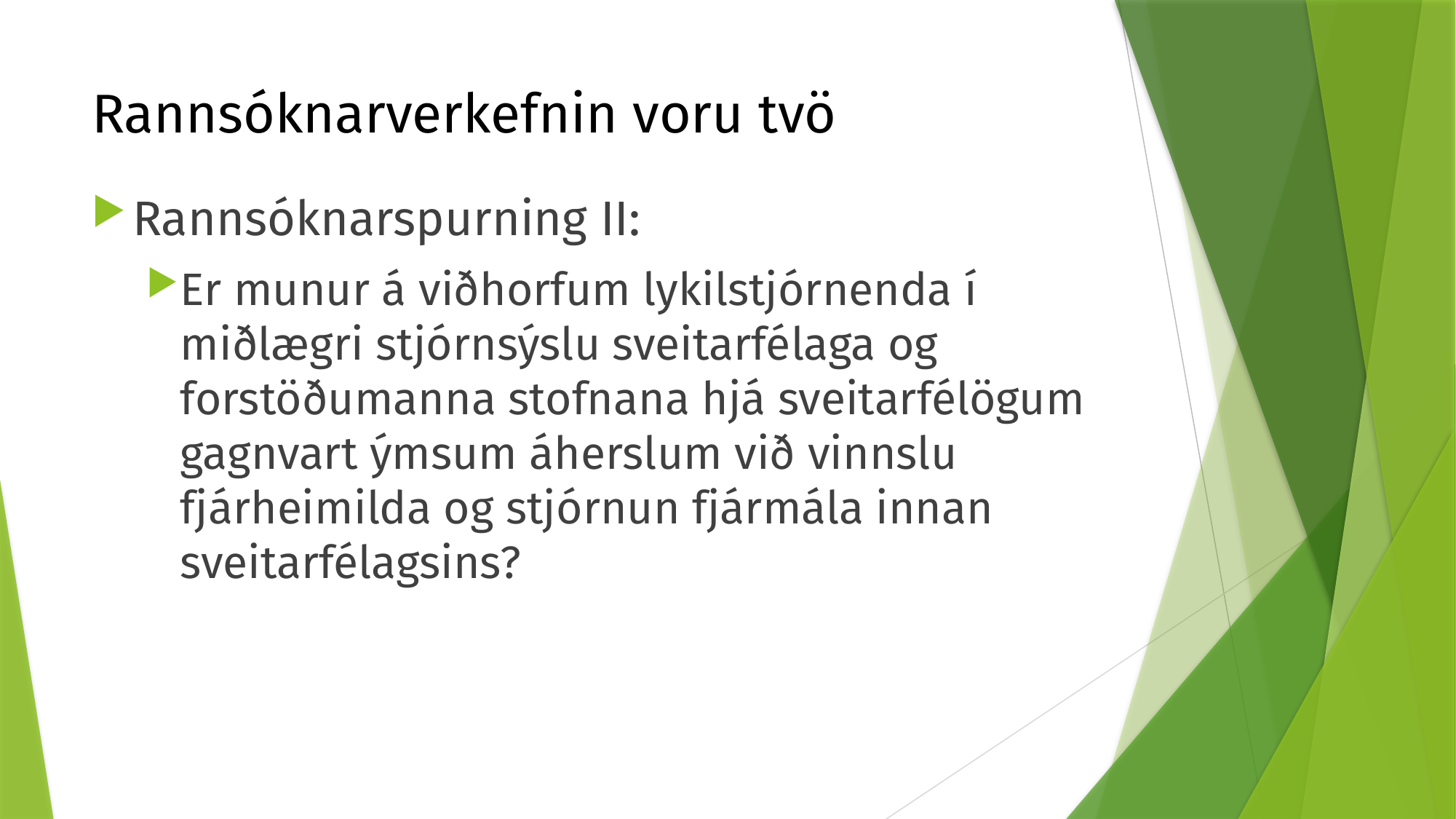

# Rannsóknarverkefnin voru tvö
Rannsóknarspurning II:
Er munur á viðhorfum lykilstjórnenda í miðlægri stjórnsýslu sveitarfélaga og forstöðumanna stofnana hjá sveitarfélögum gagnvart ýmsum áherslum við vinnslu fjárheimilda og stjórnun fjármála innan sveitarfélagsins?